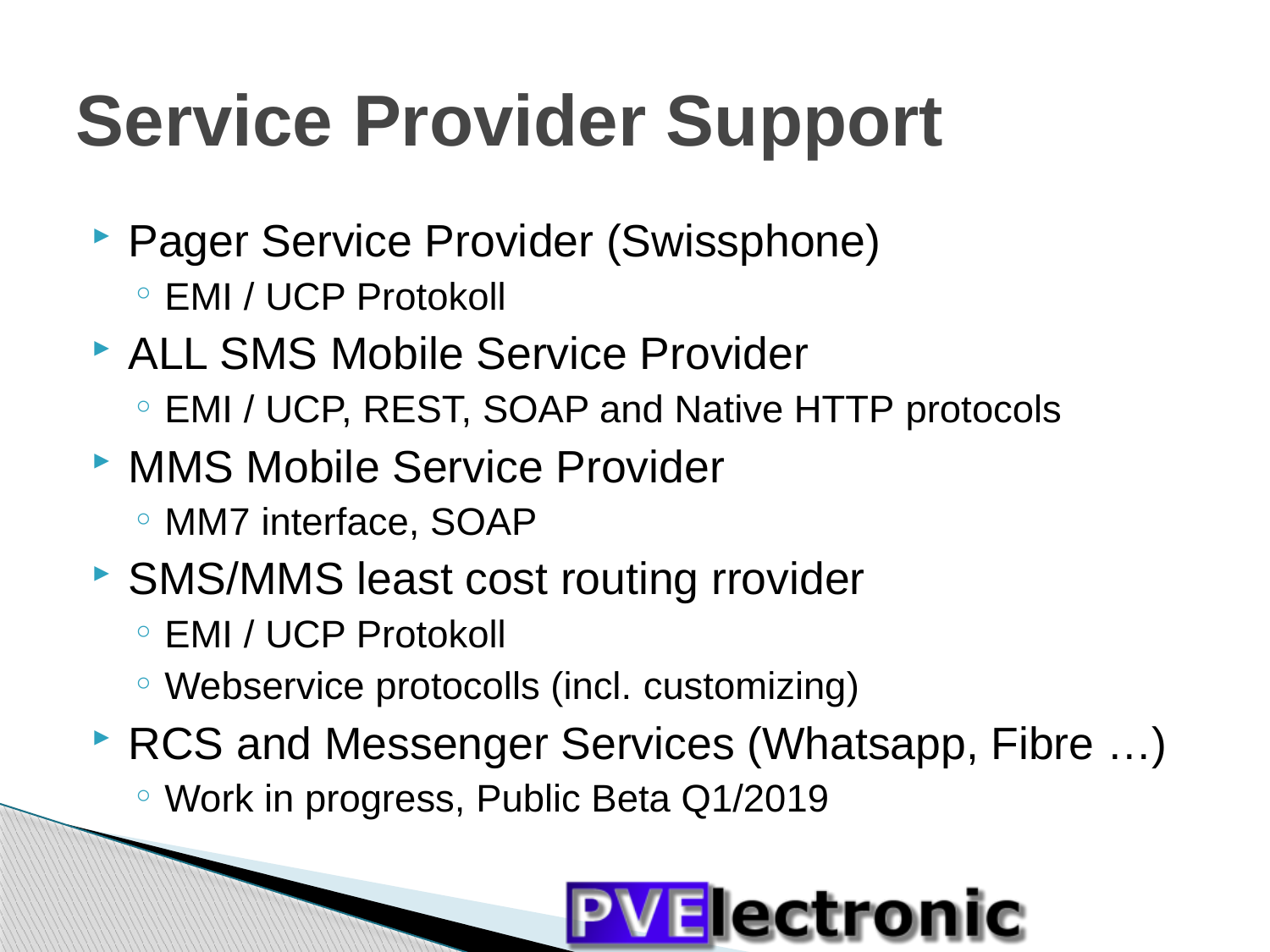

# Service Provider Support
Pager Service Provider (Swissphone)
EMI / UCP Protokoll
ALL SMS Mobile Service Provider
EMI / UCP, REST, SOAP and Native HTTP protocols
MMS Mobile Service Provider
MM7 interface, SOAP
SMS/MMS least cost routing rrovider
EMI / UCP Protokoll
Webservice protocolls (incl. customizing)
RCS and Messenger Services (Whatsapp, Fibre …)
Work in progress, Public Beta Q1/2019